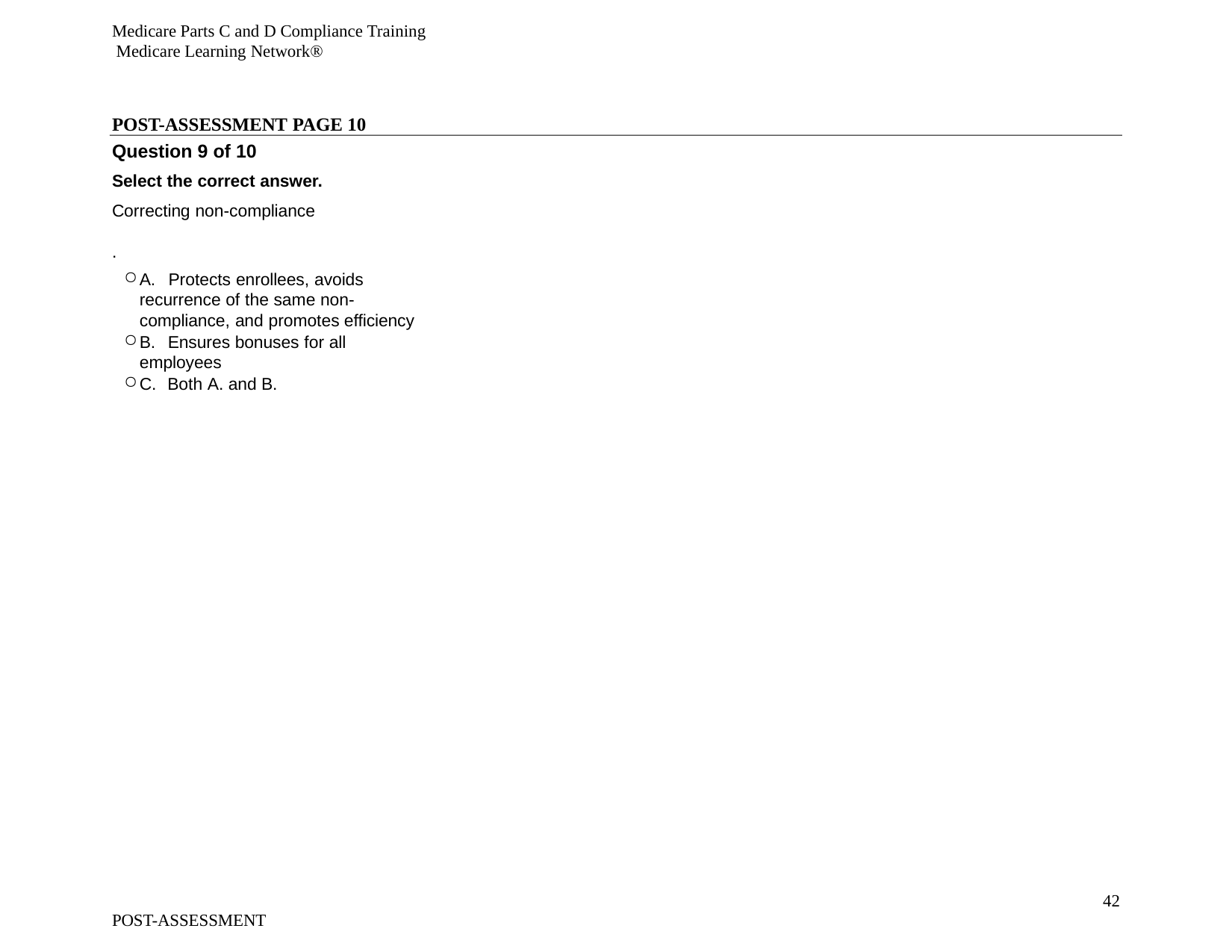

Medicare Parts C and D Compliance Training  Medicare Learning Network®

POST-ASSESSMENT PAGE 10
Question 9 of 10
Select the correct answer.
Correcting non-compliance	.
A. Protects enrollees, avoids recurrence of the same non-compliance, and promotes efficiency
B. Ensures bonuses for all employees
C. Both A. and B.
42
POST-ASSESSMENT